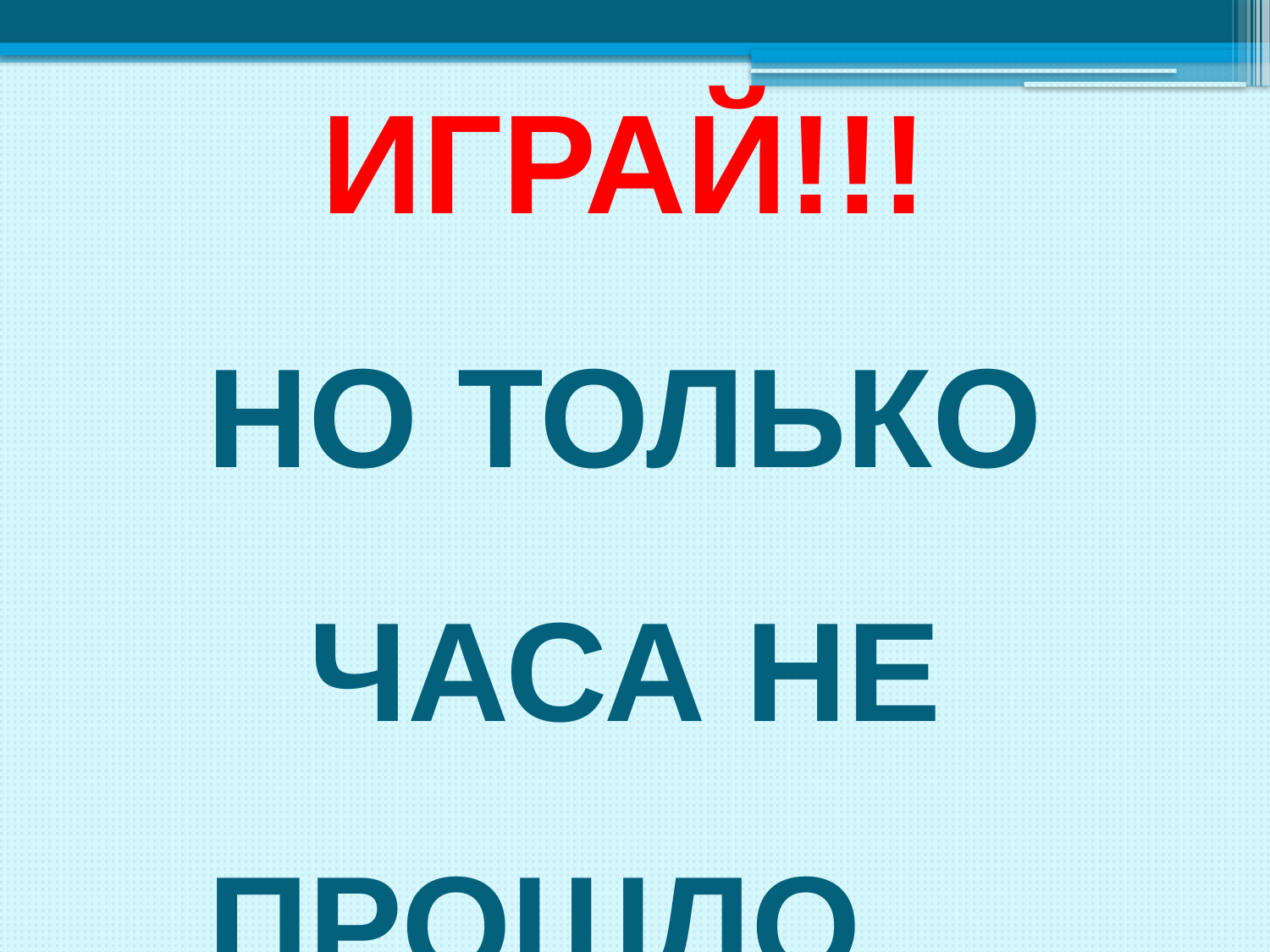

# ИГРАЙ!!! НО ТОЛЬКО ЧАСА НЕ ПРОШЛО …